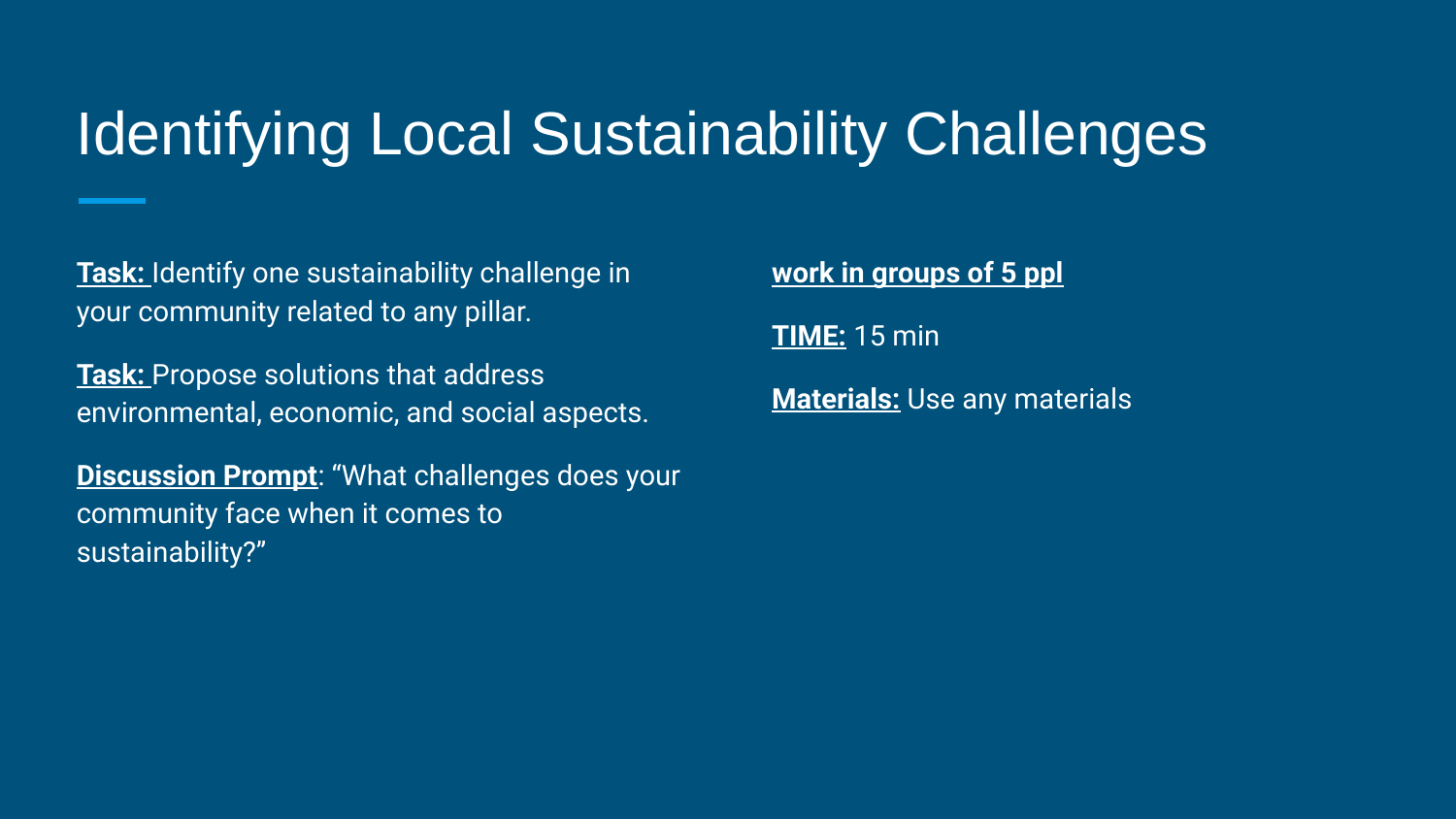

# Identifying Local Sustainability Challenges
Task: Identify one sustainability challenge in your community related to any pillar.
Task: Propose solutions that address environmental, economic, and social aspects.
Discussion Prompt: “What challenges does your community face when it comes to sustainability?”

work in groups of 5 ppl
TIME: 15 min
Materials: Use any materials